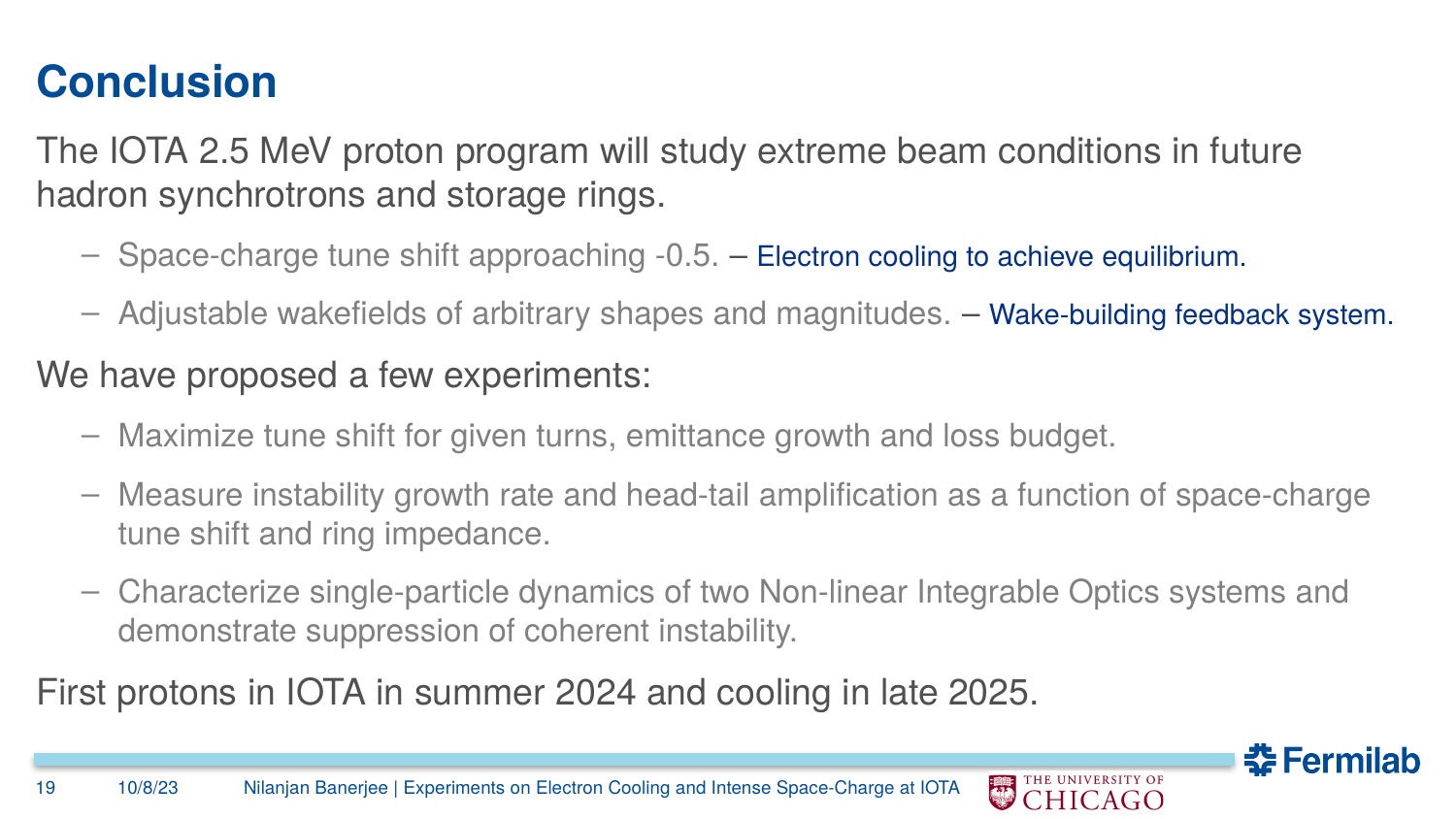

# Conclusion
The IOTA 2.5 MeV proton program will study extreme beam conditions in future hadron synchrotrons and storage rings.
Space-charge tune shift approaching -0.5. – Electron cooling to achieve equilibrium.
Adjustable wakefields of arbitrary shapes and magnitudes. – Wake-building feedback system.
We have proposed a few experiments:
Maximize tune shift for given turns, emittance growth and loss budget.
Measure instability growth rate and head-tail amplification as a function of space-charge tune shift and ring impedance.
Characterize single-particle dynamics of two Non-linear Integrable Optics systems and demonstrate suppression of coherent instability.
First protons in IOTA in summer 2024 and cooling in late 2025.
19
10/8/23
Nilanjan Banerjee | Experiments on Electron Cooling and Intense Space-Charge at IOTA